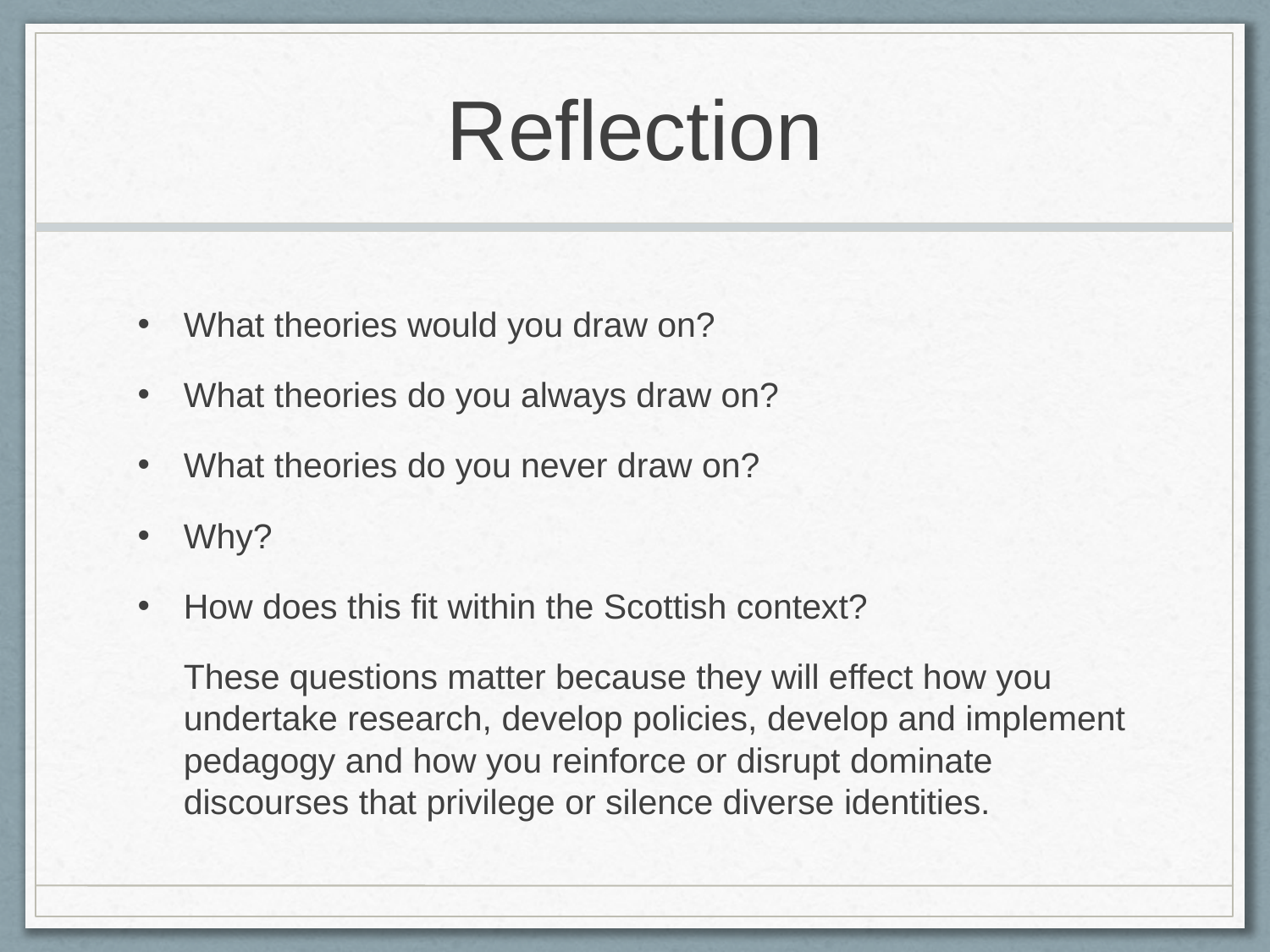

# Reflection
What theories would you draw on?
What theories do you always draw on?
What theories do you never draw on?
Why?
How does this fit within the Scottish context?
	These questions matter because they will effect how you undertake research, develop policies, develop and implement pedagogy and how you reinforce or disrupt dominate discourses that privilege or silence diverse identities.